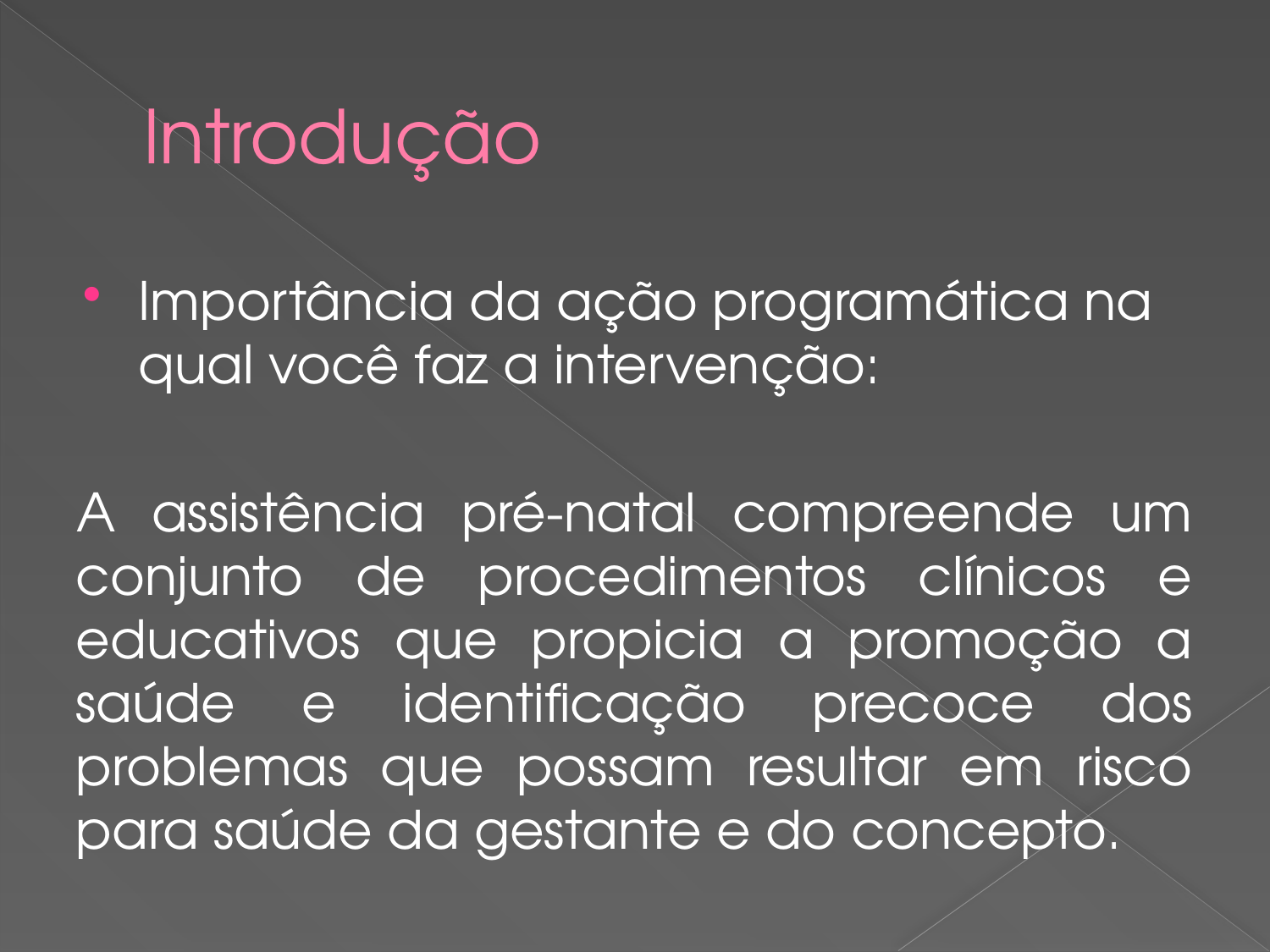

# Introdução
Importância da ação programática na qual você faz a intervenção:

A assistência pré-natal compreende um conjunto de procedimentos clínicos e educativos que propicia a promoção a saúde e identificação precoce dos problemas que possam resultar em risco para saúde da gestante e do concepto.